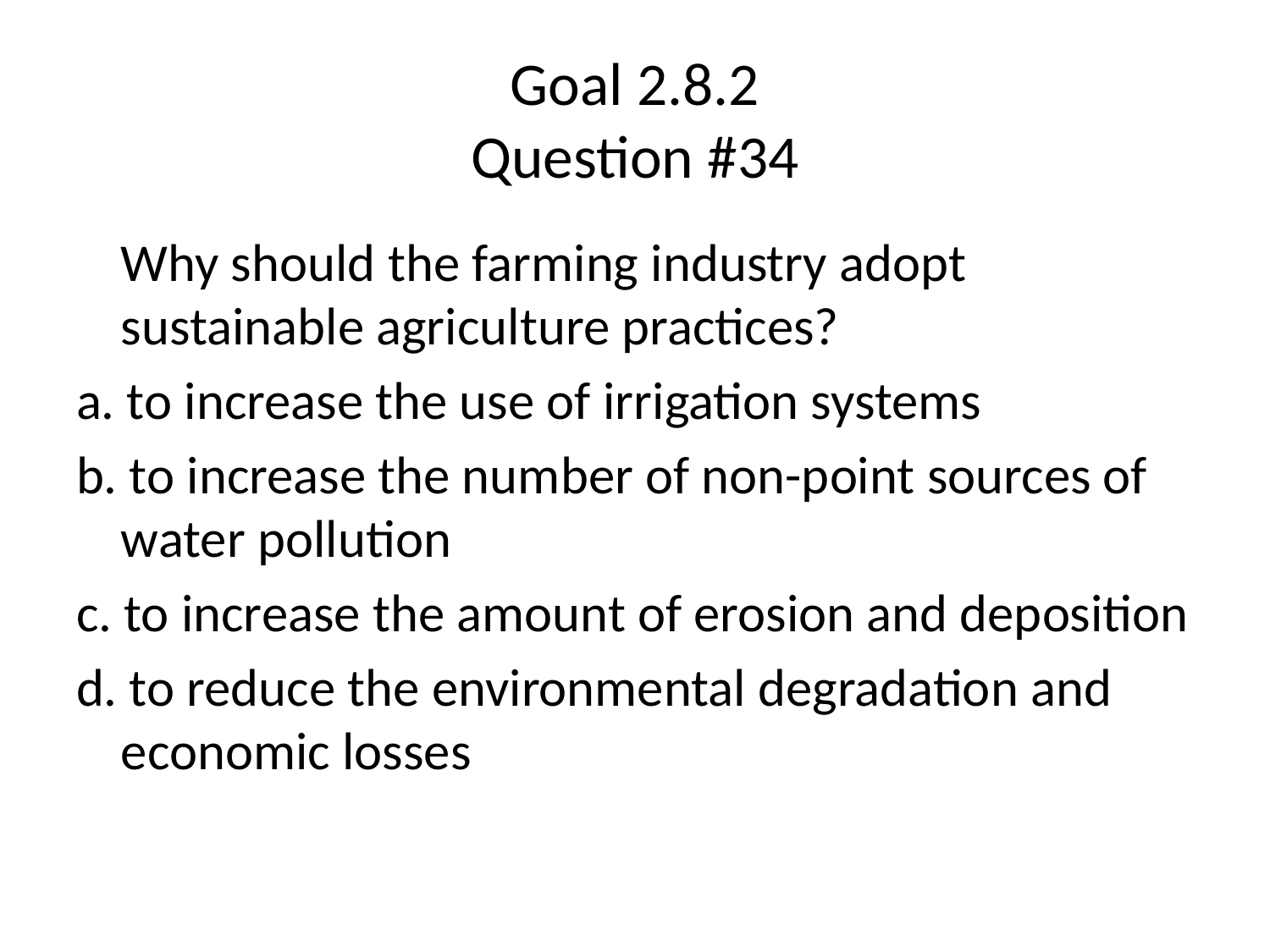

# Goal 2.8.2 Question #34
	Why should the farming industry adopt sustainable agriculture practices?
a. to increase the use of irrigation systems
b. to increase the number of non-point sources of water pollution
c. to increase the amount of erosion and deposition
d. to reduce the environmental degradation and economic losses